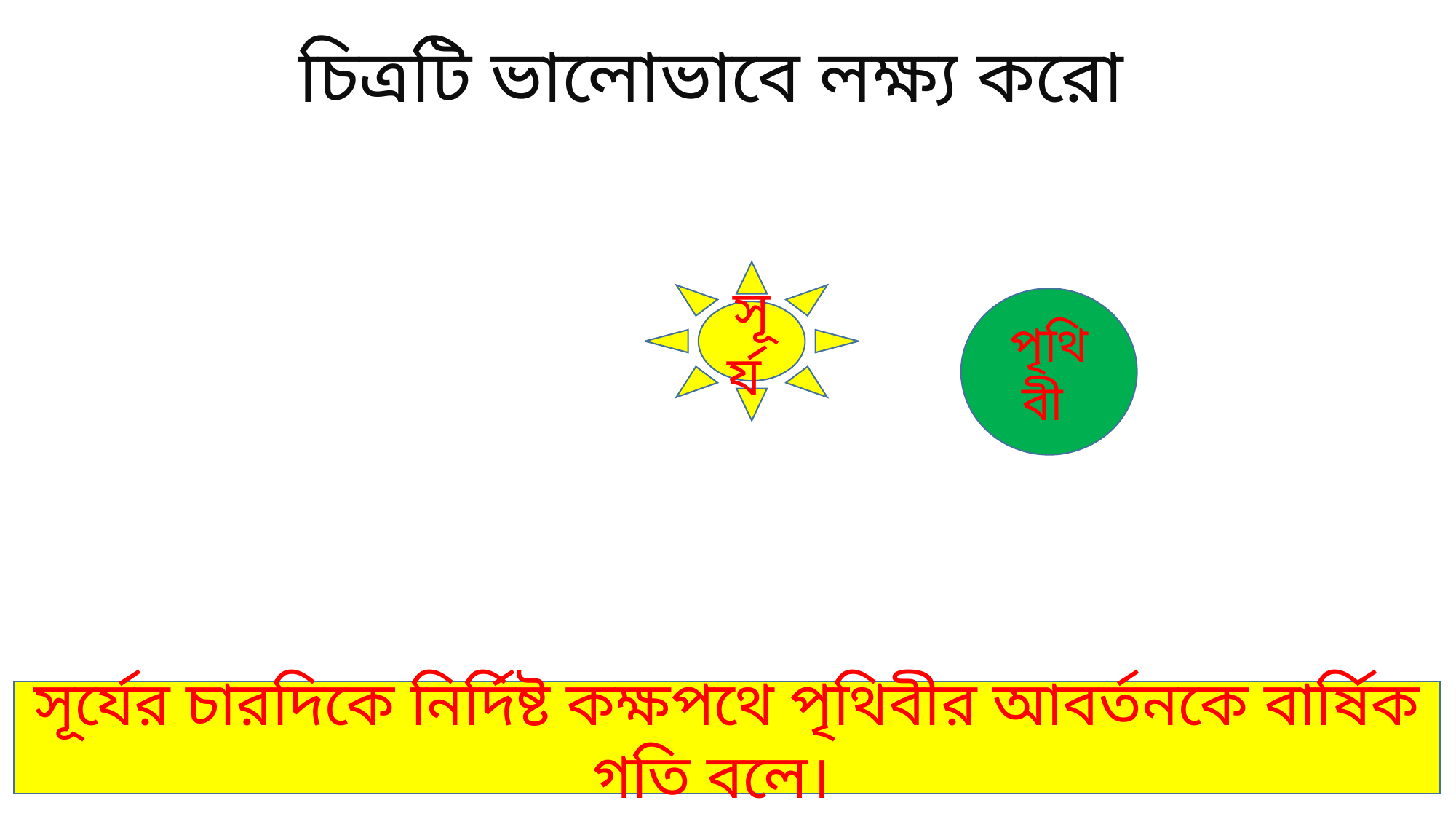

চিত্রটি ভালোভাবে লক্ষ্য করো
সূর্য
পৃথিবী
সূর্যের চারদিকে নির্দিষ্ট কক্ষপথে পৃথিবীর আবর্তনকে বার্ষিক গতি বলে।